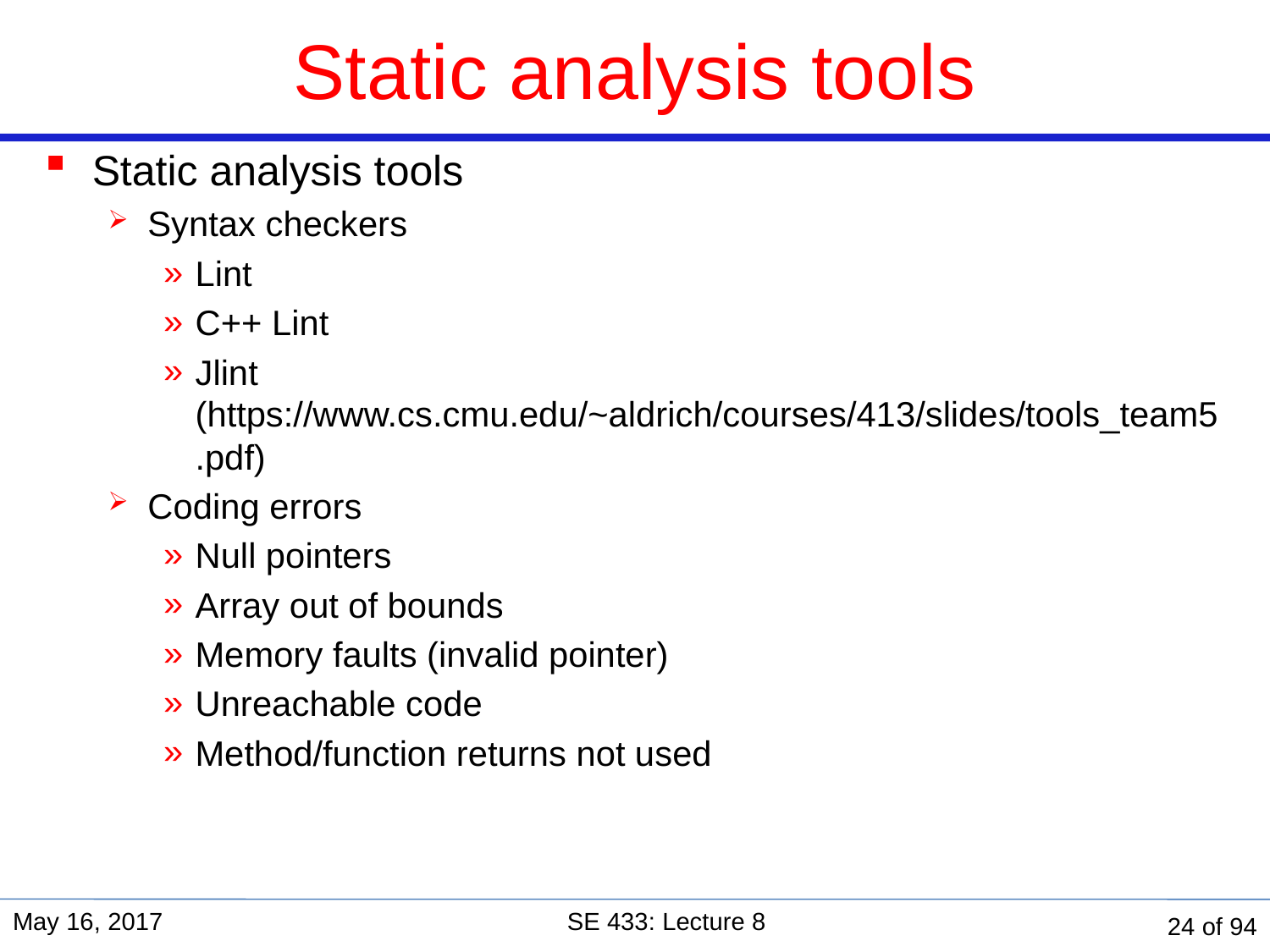

# Static analysis tools
Static analysis tools
Syntax checkers
Lint
C++ Lint
Jlint (https://www.cs.cmu.edu/~aldrich/courses/413/slides/tools_team5.pdf)
Coding errors
Null pointers
Array out of bounds
Memory faults (invalid pointer)
Unreachable code
Method/function returns not used
May 16, 2017
SE 433: Lecture 8
24 of 94